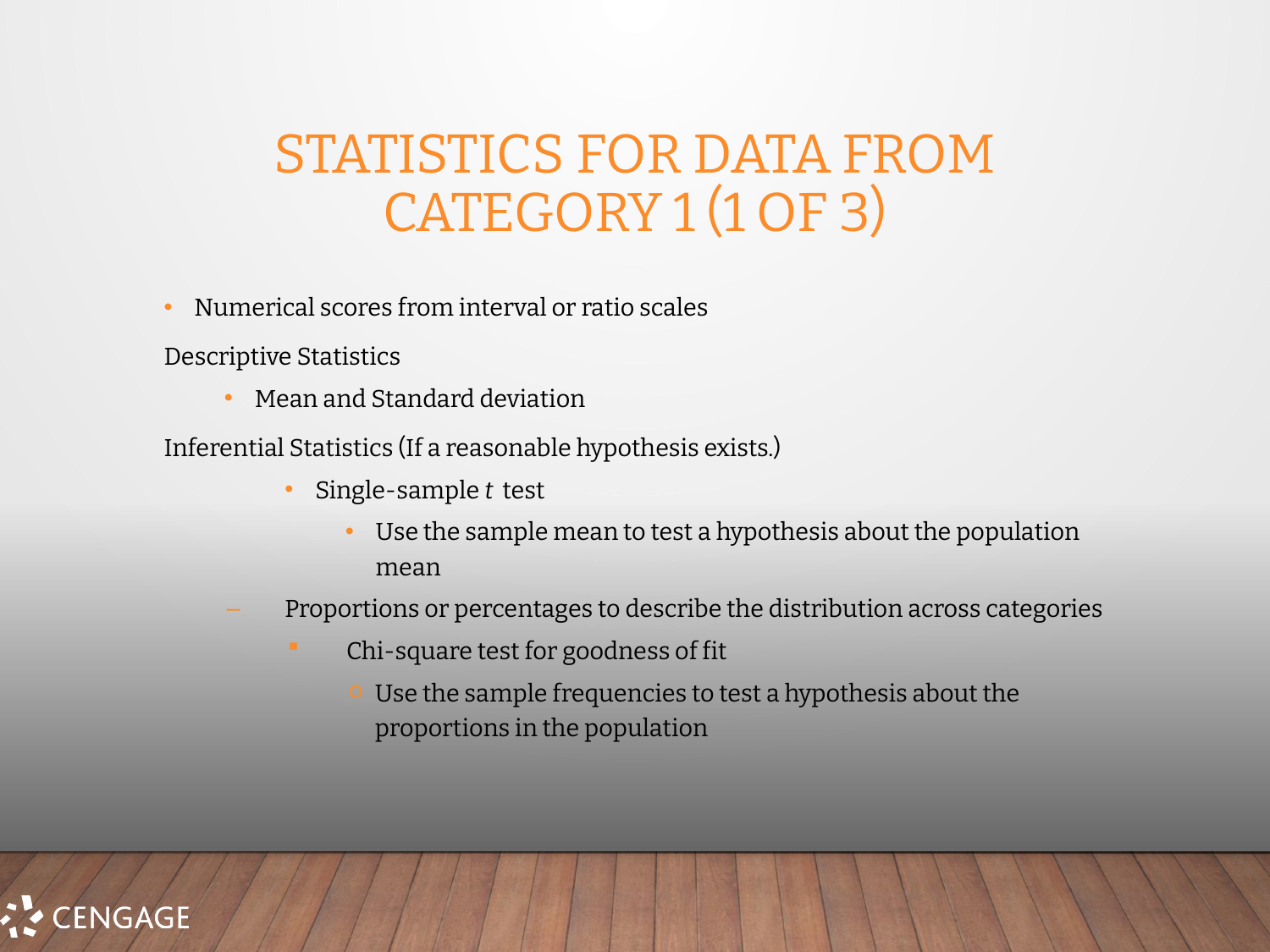

# Statistics for Data from Category 1 (1 of 3)
Numerical scores from interval or ratio scales
Descriptive Statistics
Mean and Standard deviation
Inferential Statistics (If a reasonable hypothesis exists.)
Single-sample t  test
Use the sample mean to test a hypothesis about the population mean
Proportions or percentages to describe the distribution across categories
Chi-square test for goodness of fit
Use the sample frequencies to test a hypothesis about the proportions in the population